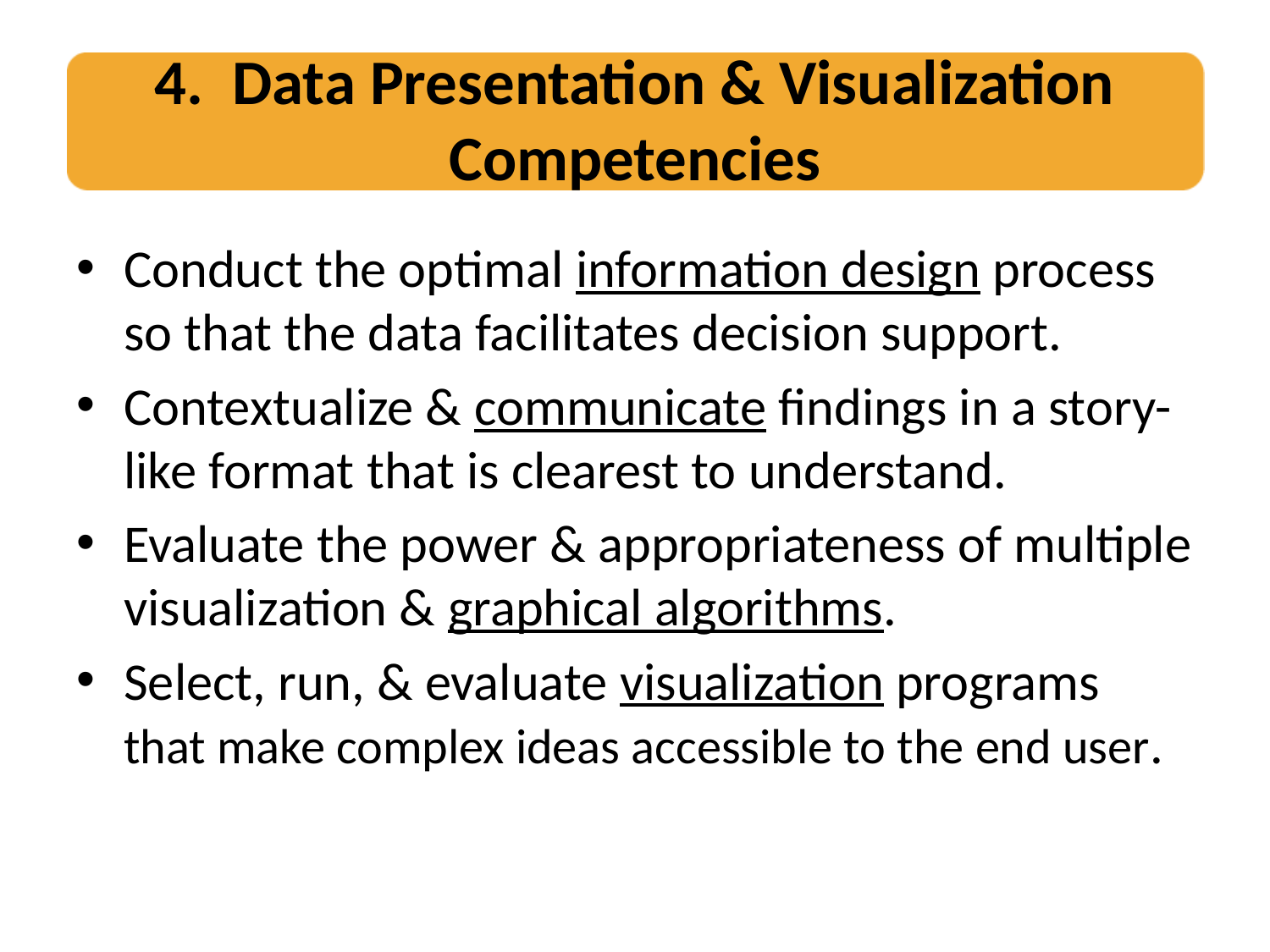

# 4.  Data Presentation & Visualization Competencies
Conduct the optimal information design process so that the data facilitates decision support.
Contextualize & communicate findings in a story-like format that is clearest to understand.
Evaluate the power & appropriateness of multiple visualization & graphical algorithms.
Select, run, & evaluate visualization programs that make complex ideas accessible to the end user.